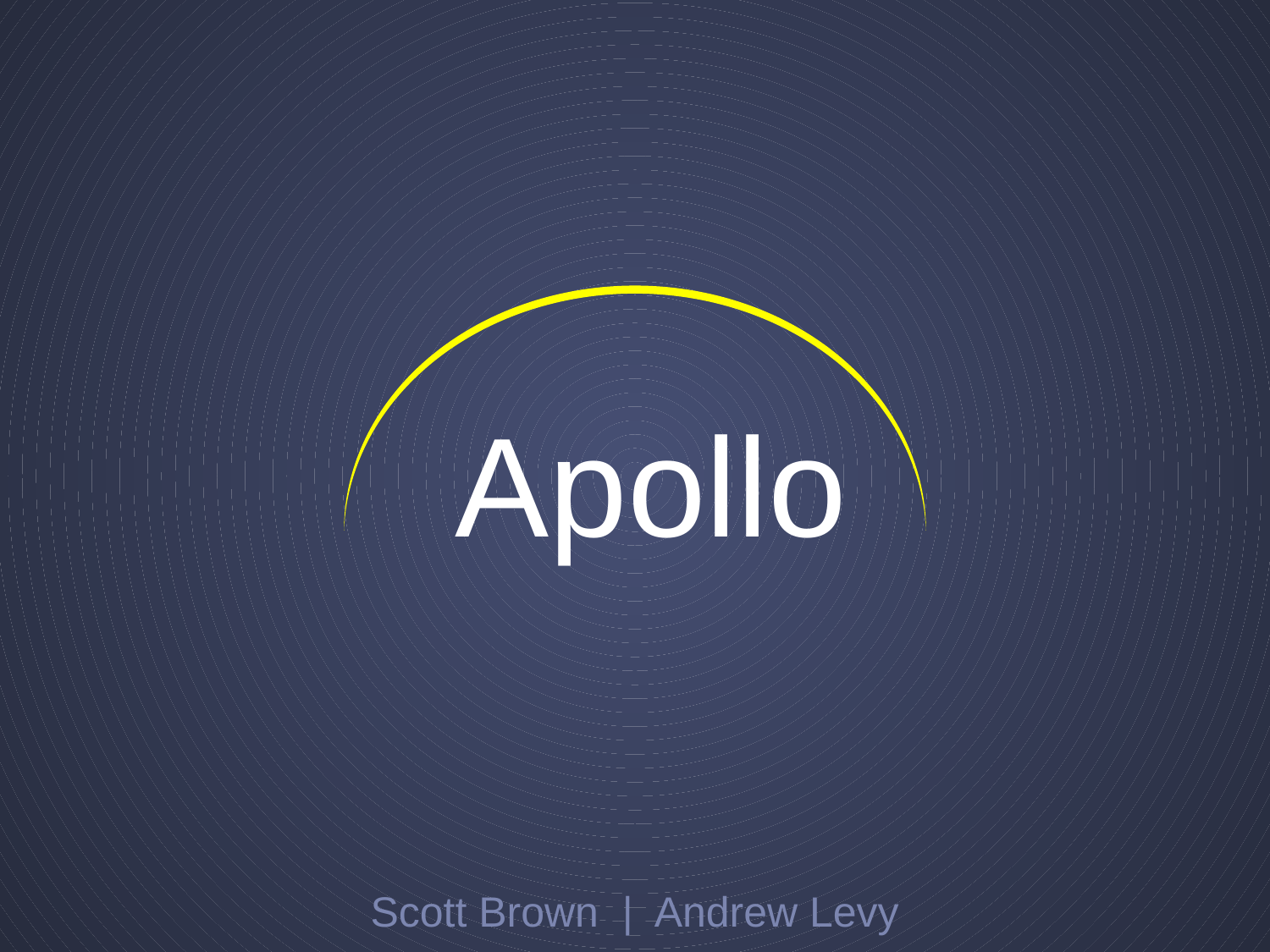

# Apollo
 Scott Brown  |  Andrew Levy